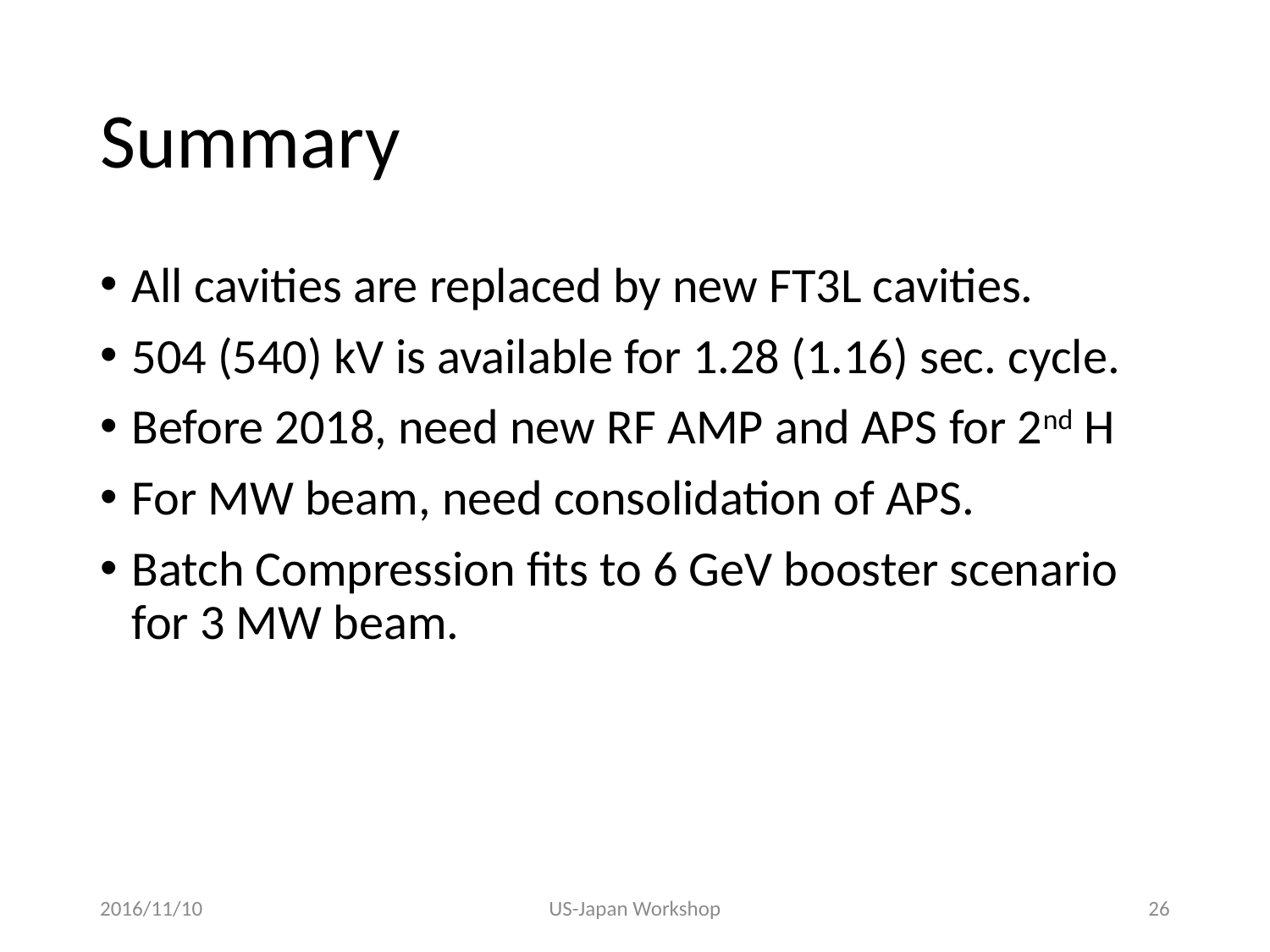

# Summary
All cavities are replaced by new FT3L cavities.
504 (540) kV is available for 1.28 (1.16) sec. cycle.
Before 2018, need new RF AMP and APS for 2nd H
For MW beam, need consolidation of APS.
Batch Compression fits to 6 GeV booster scenario for 3 MW beam.
2016/11/10
US-Japan Workshop
26